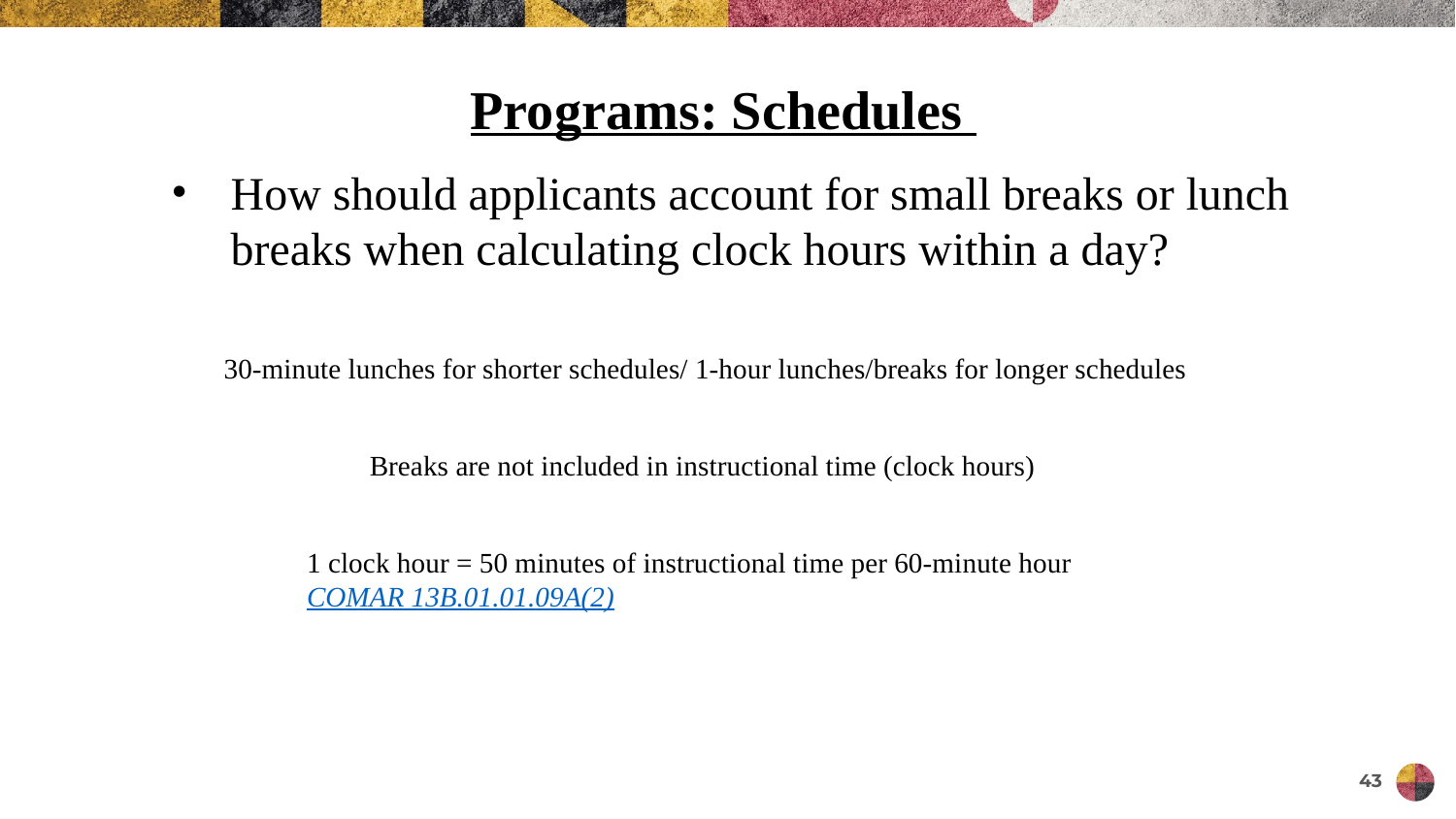

# Programs: Schedules
How should applicants account for small breaks or lunch breaks when calculating clock hours within a day?
30-minute lunches for shorter schedules/ 1-hour lunches/breaks for longer schedules
Breaks are not included in instructional time (clock hours)
1 clock hour = 50 minutes of instructional time per 60-minute hour
COMAR 13B.01.01.09A(2)

43